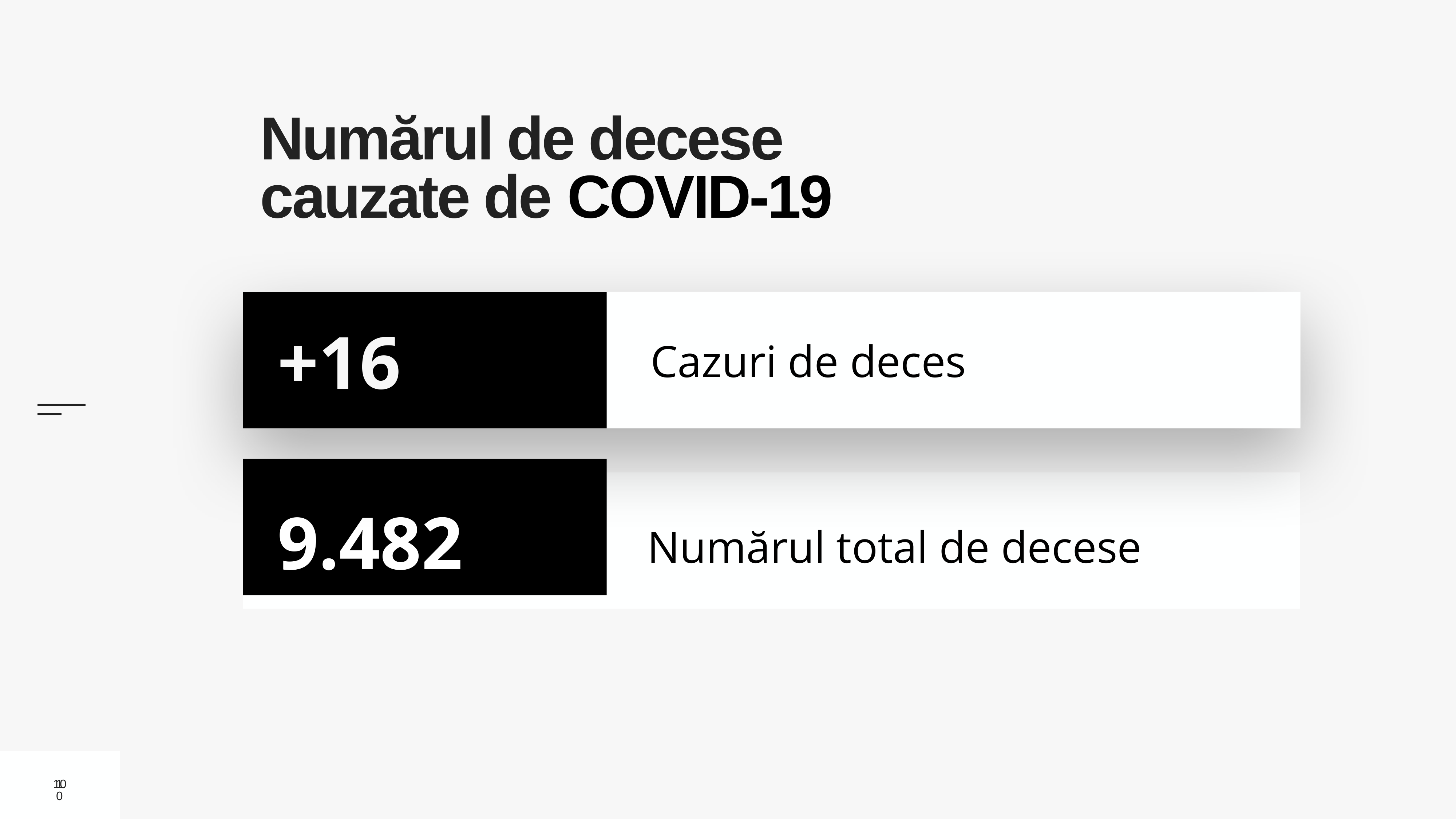

# Numărul de decese cauzate de COVID-19

Cazuri de deces

+16

9.482

Numărul total de decese
10
10